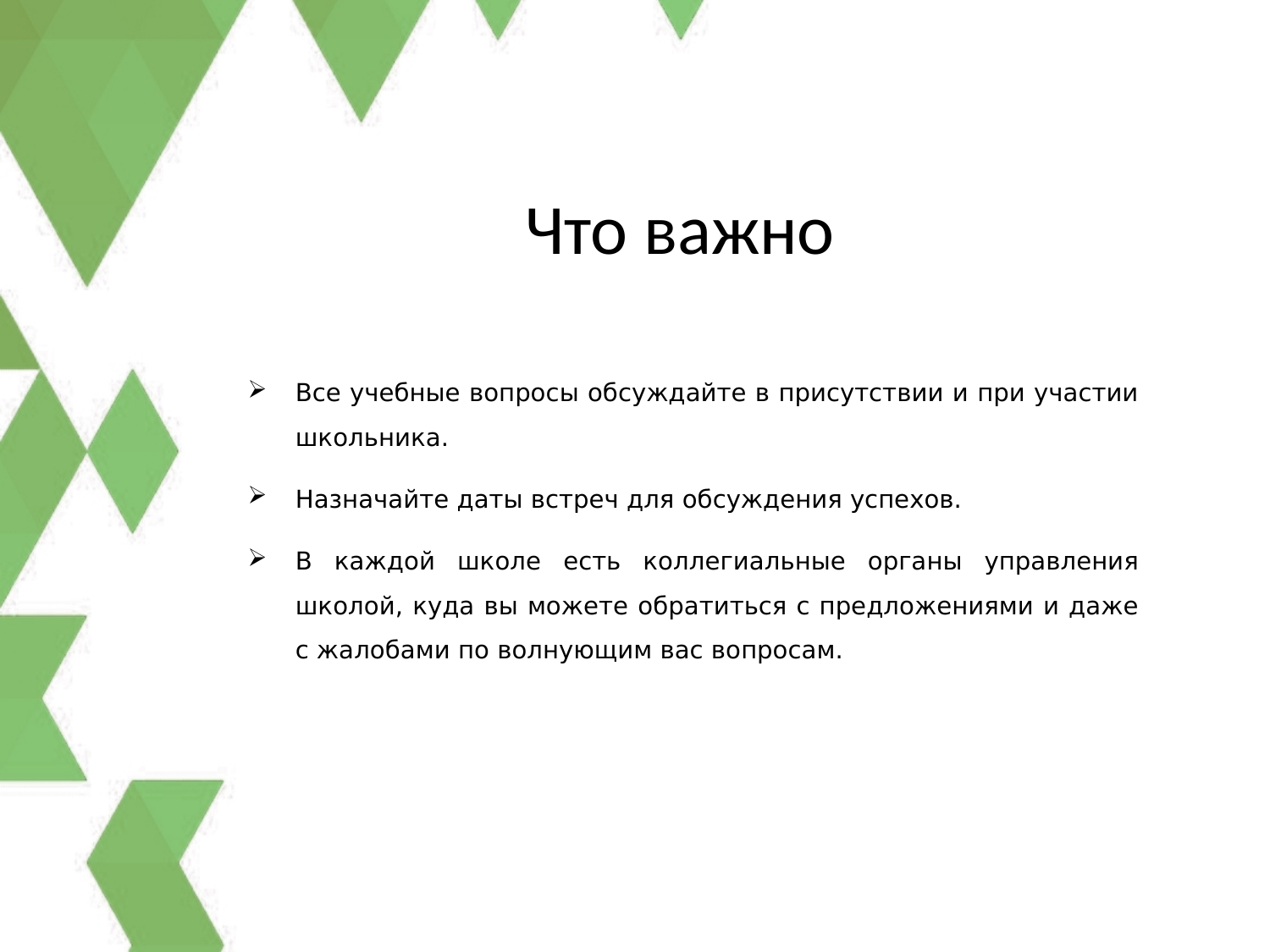

# Что важно
Все учебные вопросы обсуждайте в присутствии и при участии школьника.
Назначайте даты встреч для обсуждения успехов.
В каждой школе есть коллегиальные органы управления школой, куда вы можете обратиться с предложениями и даже с жалобами по волнующим вас вопросам.